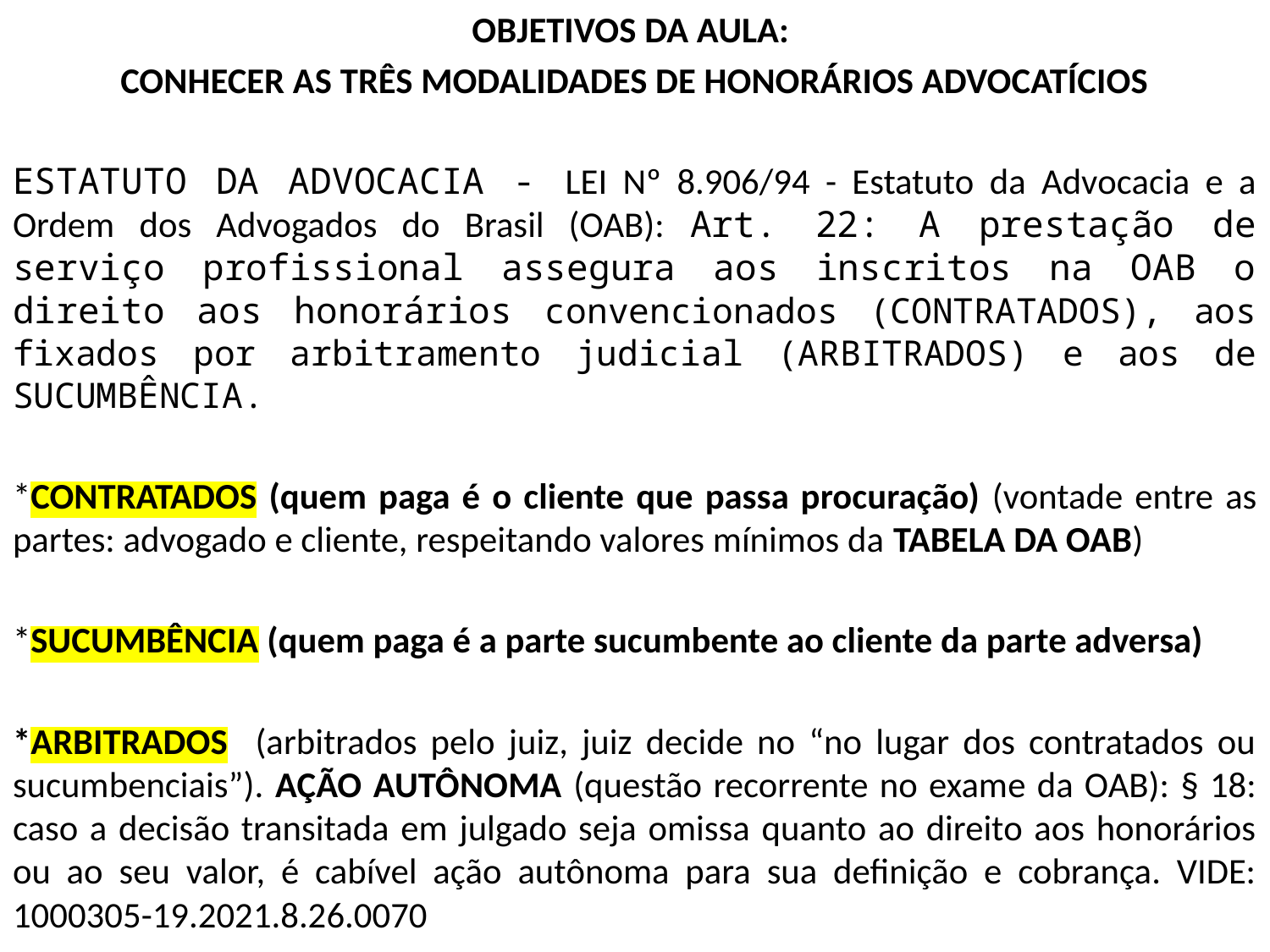

OBJETIVOS DA AULA:
CONHECER AS TRÊS MODALIDADES DE HONORÁRIOS ADVOCATÍCIOS

ESTATUTO DA ADVOCACIA - LEI Nº 8.906/94 - Estatuto da Advocacia e a Ordem dos Advogados do Brasil (OAB): Art. 22: A prestação de serviço profissional assegura aos inscritos na OAB o direito aos honorários convencionados (CONTRATADOS), aos fixados por arbitramento judicial (ARBITRADOS) e aos de SUCUMBÊNCIA.

*CONTRATADOS (quem paga é o cliente que passa procuração) (vontade entre as partes: advogado e cliente, respeitando valores mínimos da TABELA DA OAB)

*SUCUMBÊNCIA (quem paga é a parte sucumbente ao cliente da parte adversa)

*ARBITRADOS  (arbitrados pelo juiz, juiz decide no “no lugar dos contratados ou sucumbenciais”). AÇÃO AUTÔNOMA (questão recorrente no exame da OAB): § 18: caso a decisão transitada em julgado seja omissa quanto ao direito aos honorários ou ao seu valor, é cabível ação autônoma para sua definição e cobrança. VIDE: 1000305-19.2021.8.26.0070